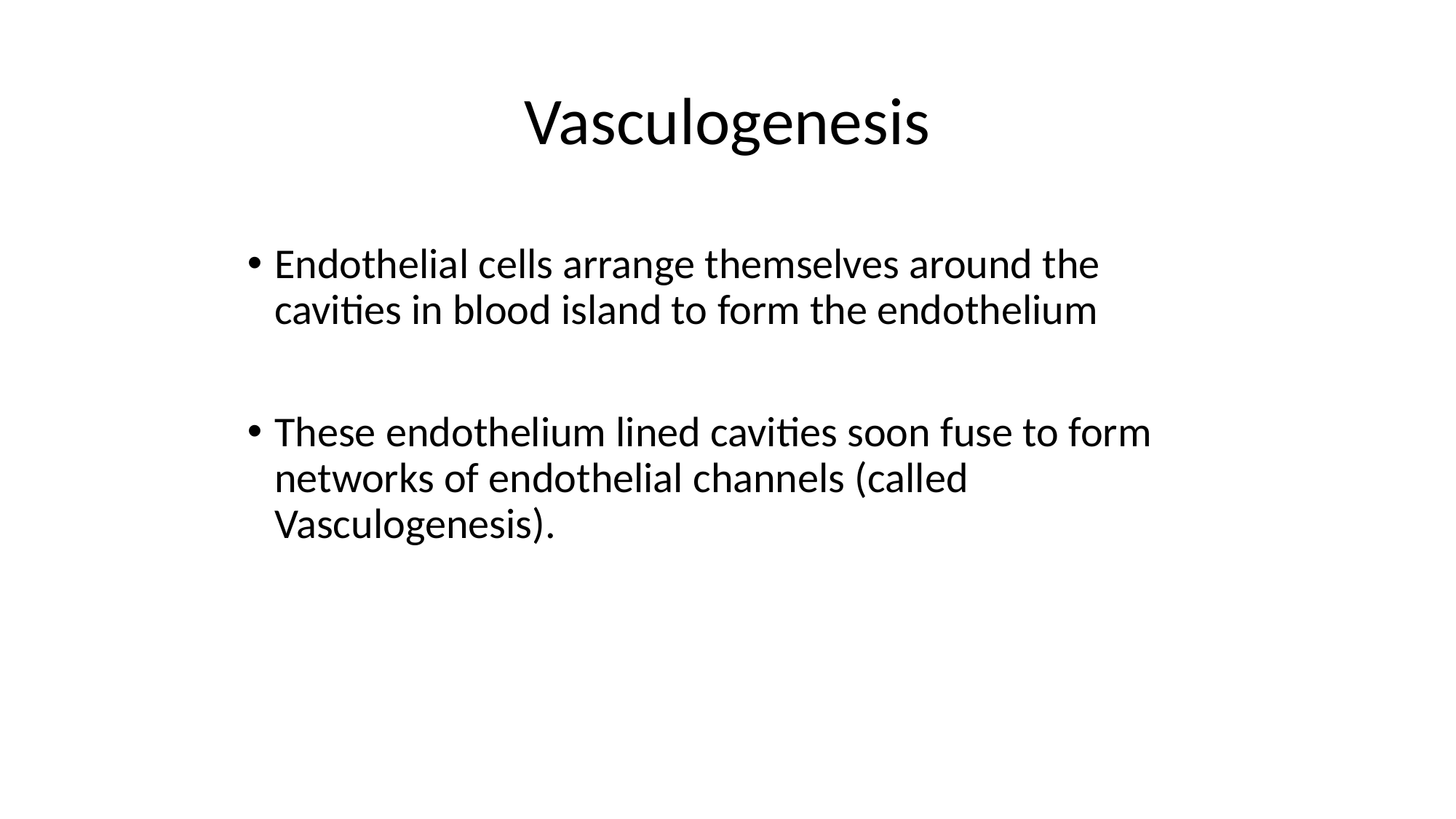

# Vasculogenesis
Endothelial cells arrange themselves around the cavities in blood island to form the endothelium

These endothelium lined cavities soon fuse to form networks of endothelial channels (called Vasculogenesis).